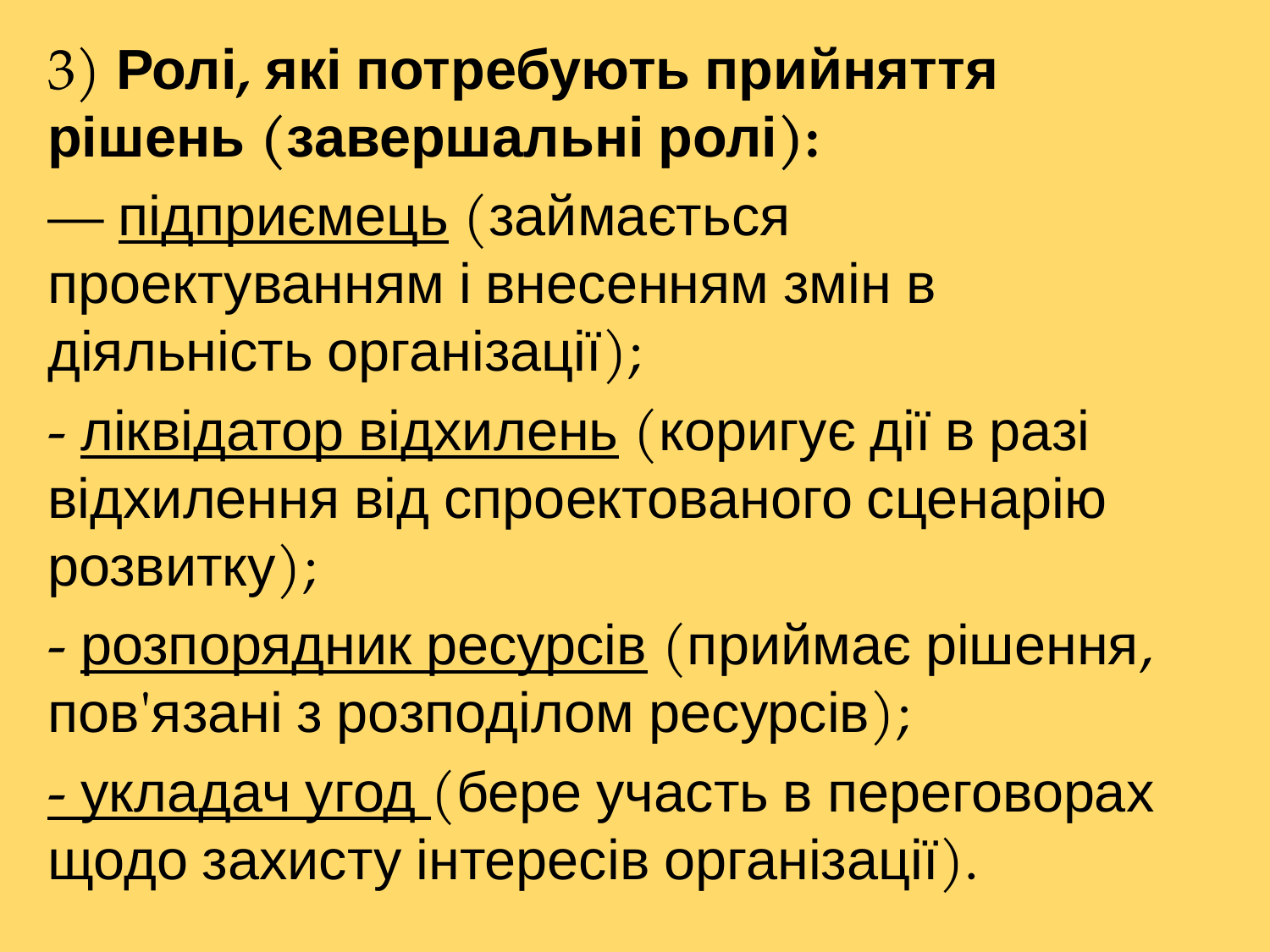

3) Ролі, які потребують прийняття рішень (завершальні ролі):
— підприємець (займається проектуванням і внесенням змін в діяльність організації);
- ліквідатор відхилень (коригує дії в разі відхилення від спроектованого сценарію розвитку);
- розпорядник ресурсів (приймає рішення, пов'язані з розподілом ресурсів);
- укладач угод (бере участь в переговорах щодо захисту інтересів організації).